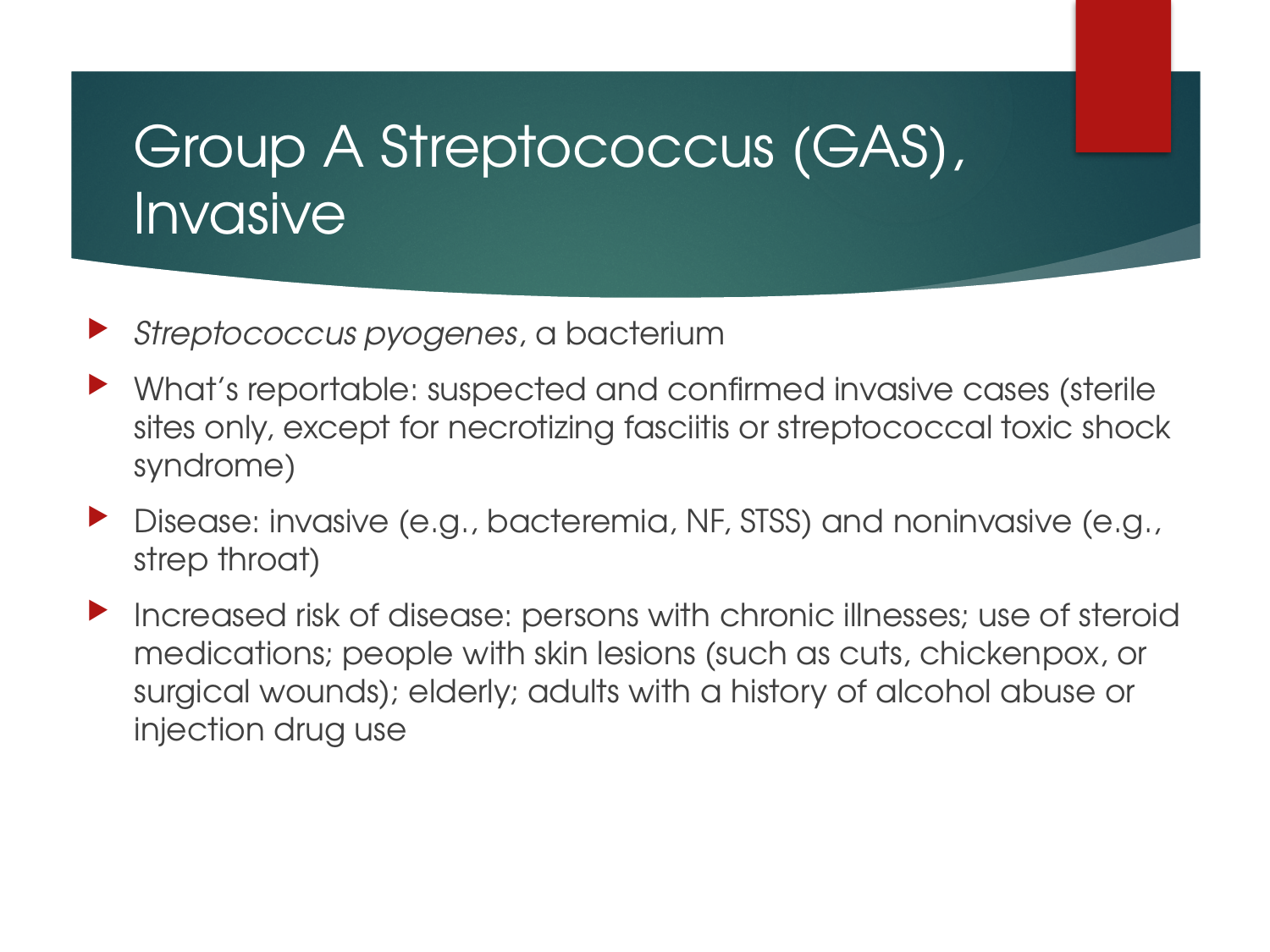

# Group A Streptococcus (GAS), Invasive
Streptococcus pyogenes, a bacterium
What’s reportable: suspected and confirmed invasive cases (sterile sites only, except for necrotizing fasciitis or streptococcal toxic shock syndrome)
Disease: invasive (e.g., bacteremia, NF, STSS) and noninvasive (e.g., strep throat)
Increased risk of disease: persons with chronic illnesses; use of steroid medications; people with skin lesions (such as cuts, chickenpox, or surgical wounds); elderly; adults with a history of alcohol abuse or injection drug use